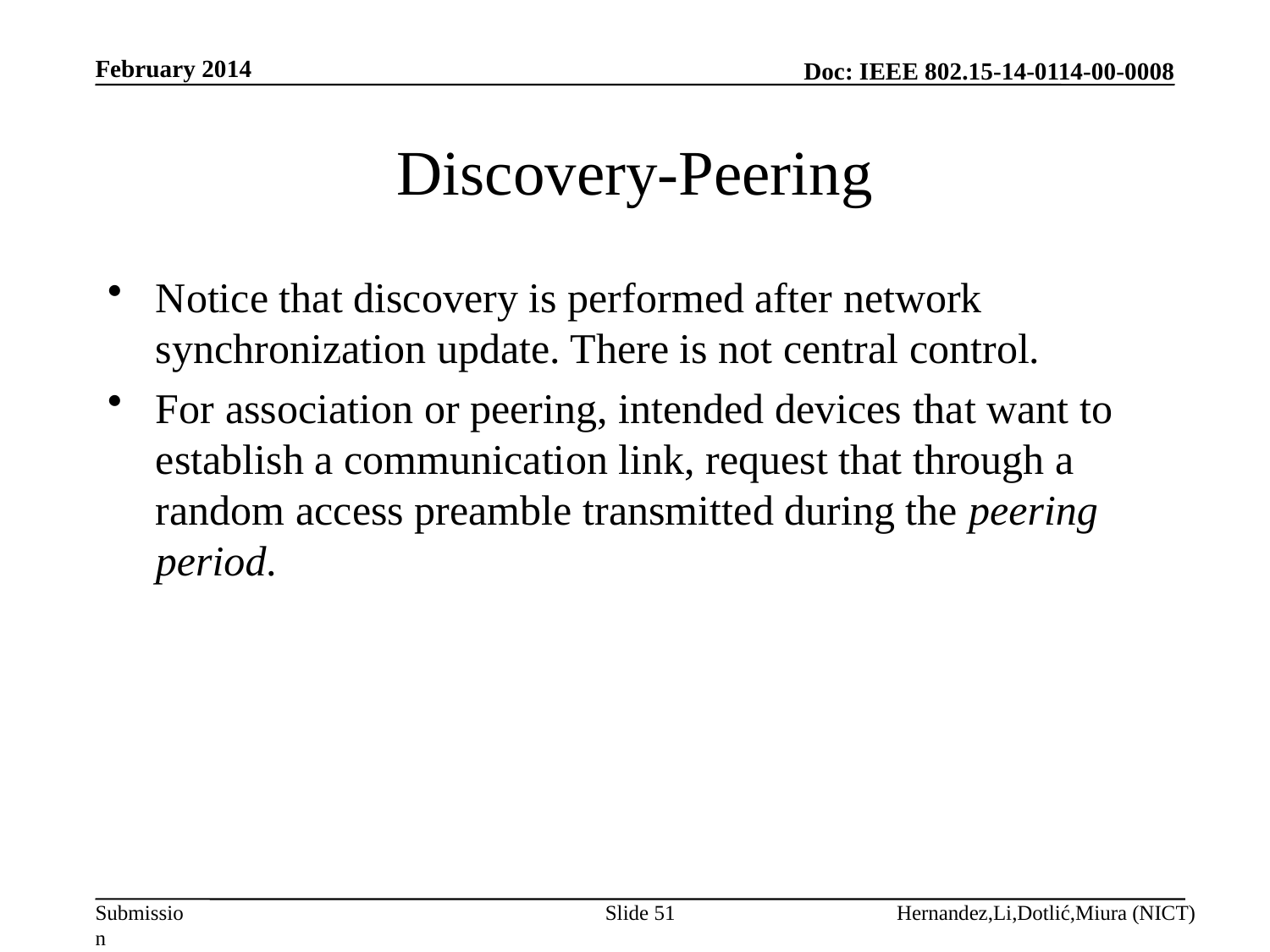

February 2014
# Discovery-Peering
Notice that discovery is performed after network synchronization update. There is not central control.
For association or peering, intended devices that want to establish a communication link, request that through a random access preamble transmitted during the peering period.

Slide 51
Hernandez,Li,Dotlić,Miura (NICT)